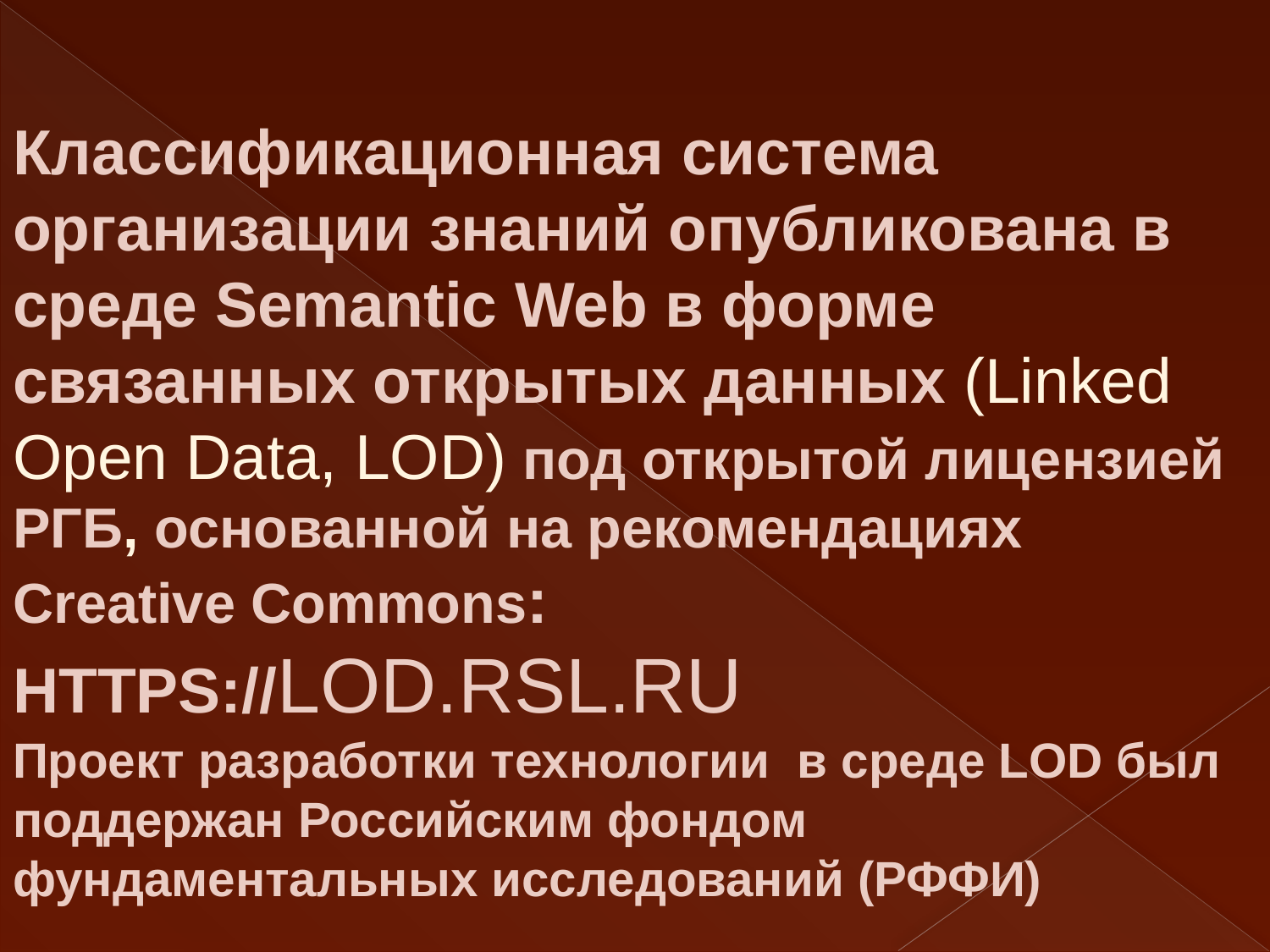

Классификационная система организации знаний опубликована в среде Semantic Web в форме связанных открытых данных (Linked Open Data, LOD) под открытой лицензией РГБ, основанной на рекомендациях Creative Commons:
HTTPS://LOD.RSL.RU
Проект разработки технологии  в среде LOD был поддержан Российским фондом фундаментальных исследований (РФФИ)